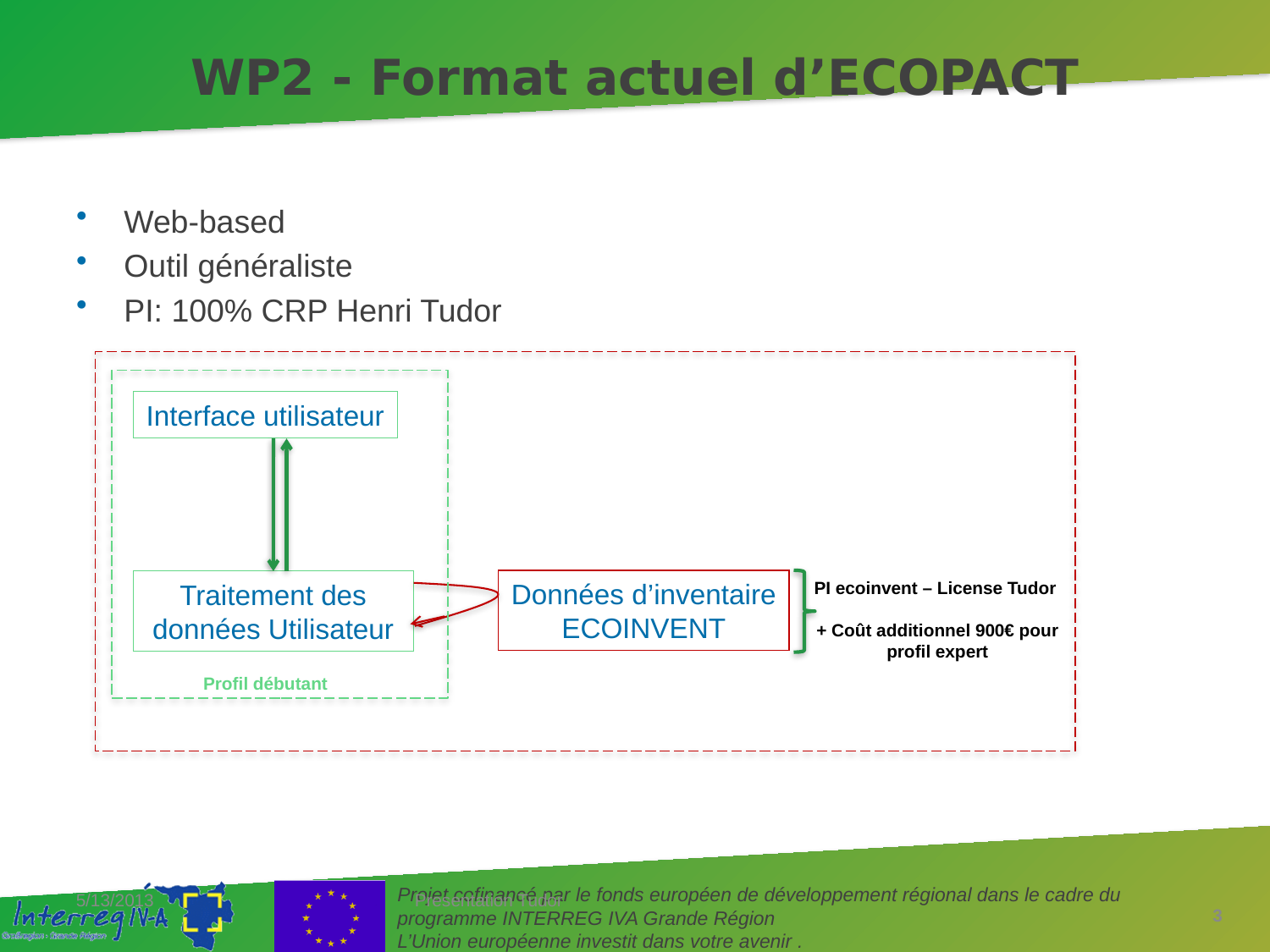

# WP2 - Format actuel d’ECOPACT
Web-based
Outil généraliste
PI: 100% CRP Henri Tudor

Interface utilisateur
Résultats
Données
Données d’inventaire ECOINVENT
Traitement des données Utilisateur

Profil débutant

PI ecoinvent – License Tudor

+ Coût additionnel 900€ pour profil expert
5/13/2013
Presentation Tudor
3